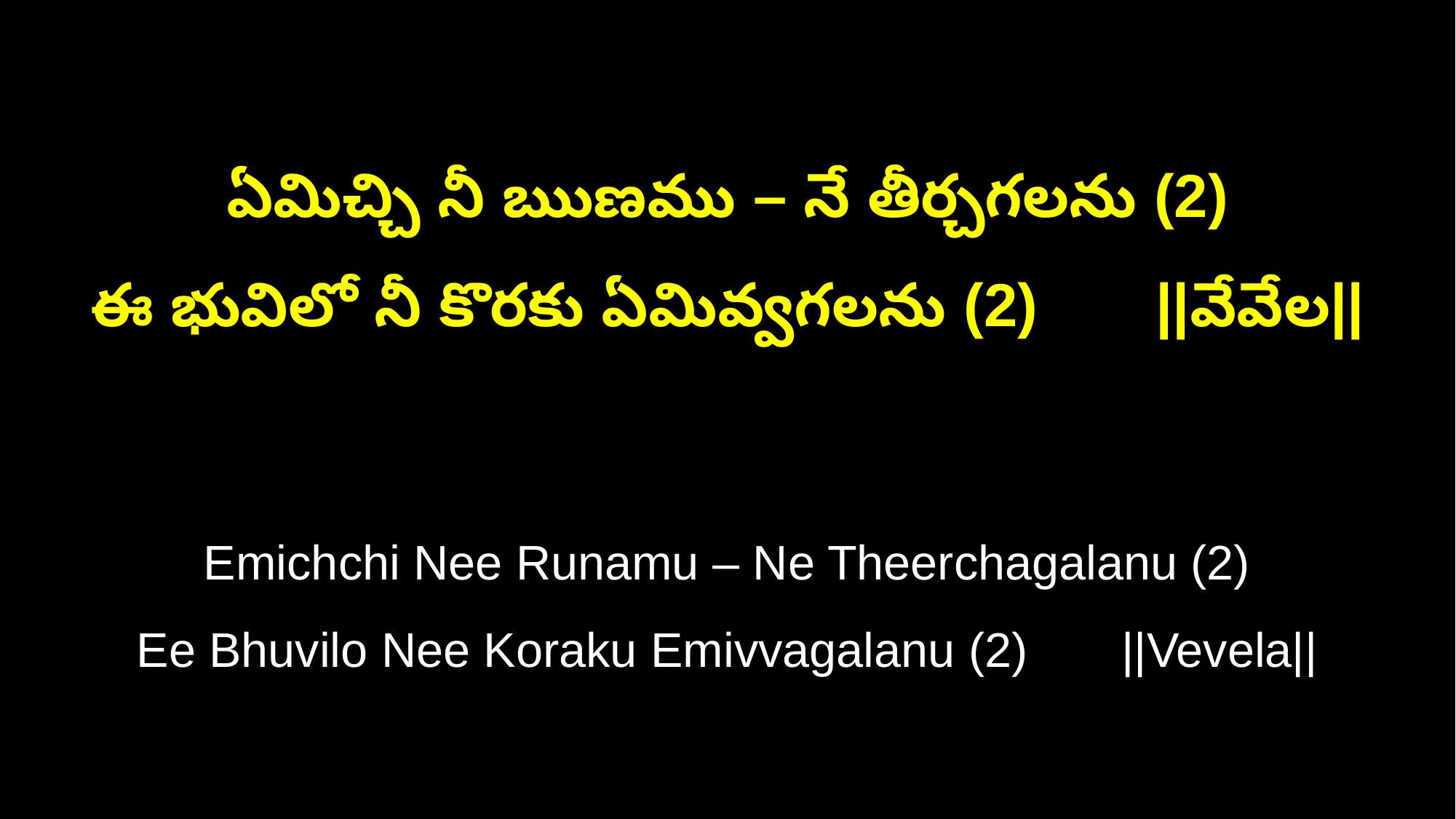

ఏమిచ్చి నీ ఋణము – నే తీర్చగలను (2)
ఈ భువిలో నీ కొరకు ఏమివ్వగలను (2)       ||వేవేల||
Emichchi Nee Runamu – Ne Theerchagalanu (2)
Ee Bhuvilo Nee Koraku Emivvagalanu (2)       ||Vevela||